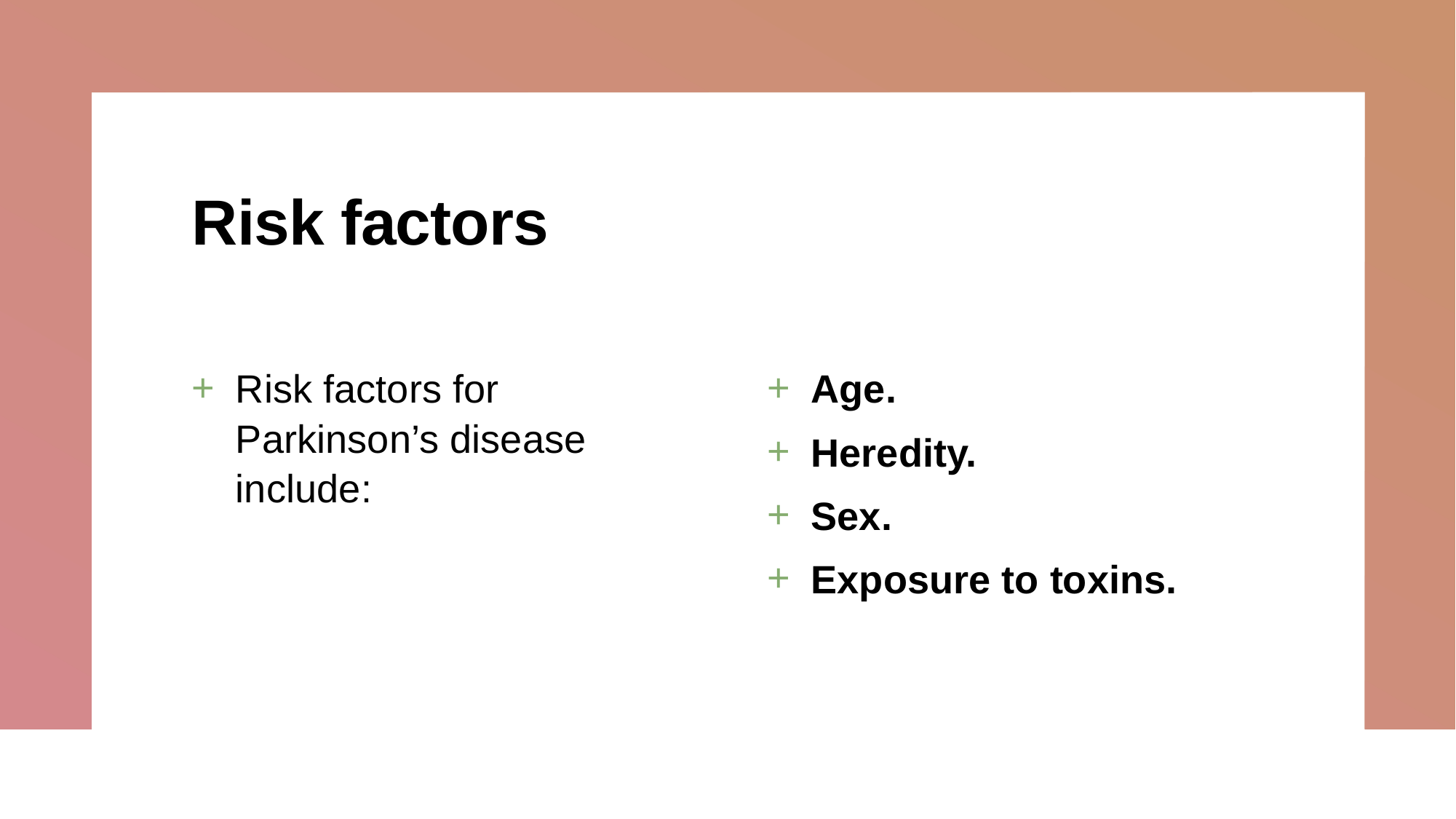

# Risk factors

Risk factors for Parkinson’s disease include:
Age.
Heredity.
Sex.
Exposure to toxins.